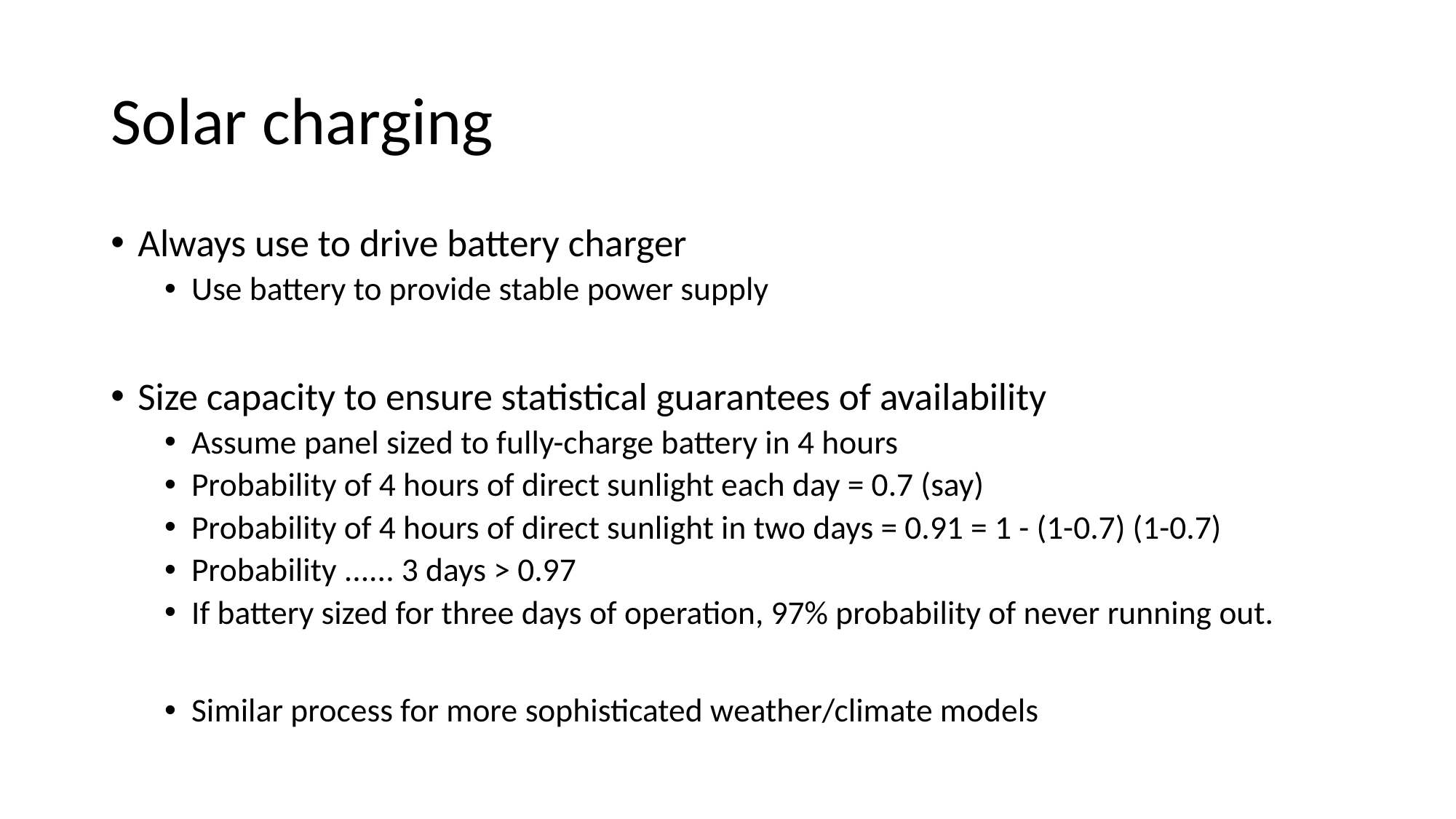

# Solar charging
Always use to drive battery charger
Use battery to provide stable power supply

Size capacity to ensure statistical guarantees of availability
Assume panel sized to fully-charge battery in 4 hours
Probability of 4 hours of direct sunlight each day = 0.7 (say)
Probability of 4 hours of direct sunlight in two days = 0.91 = 1 - (1-0.7) (1-0.7)
Probability ...... 3 days > 0.97
If battery sized for three days of operation, 97% probability of never running out.

Similar process for more sophisticated weather/climate models